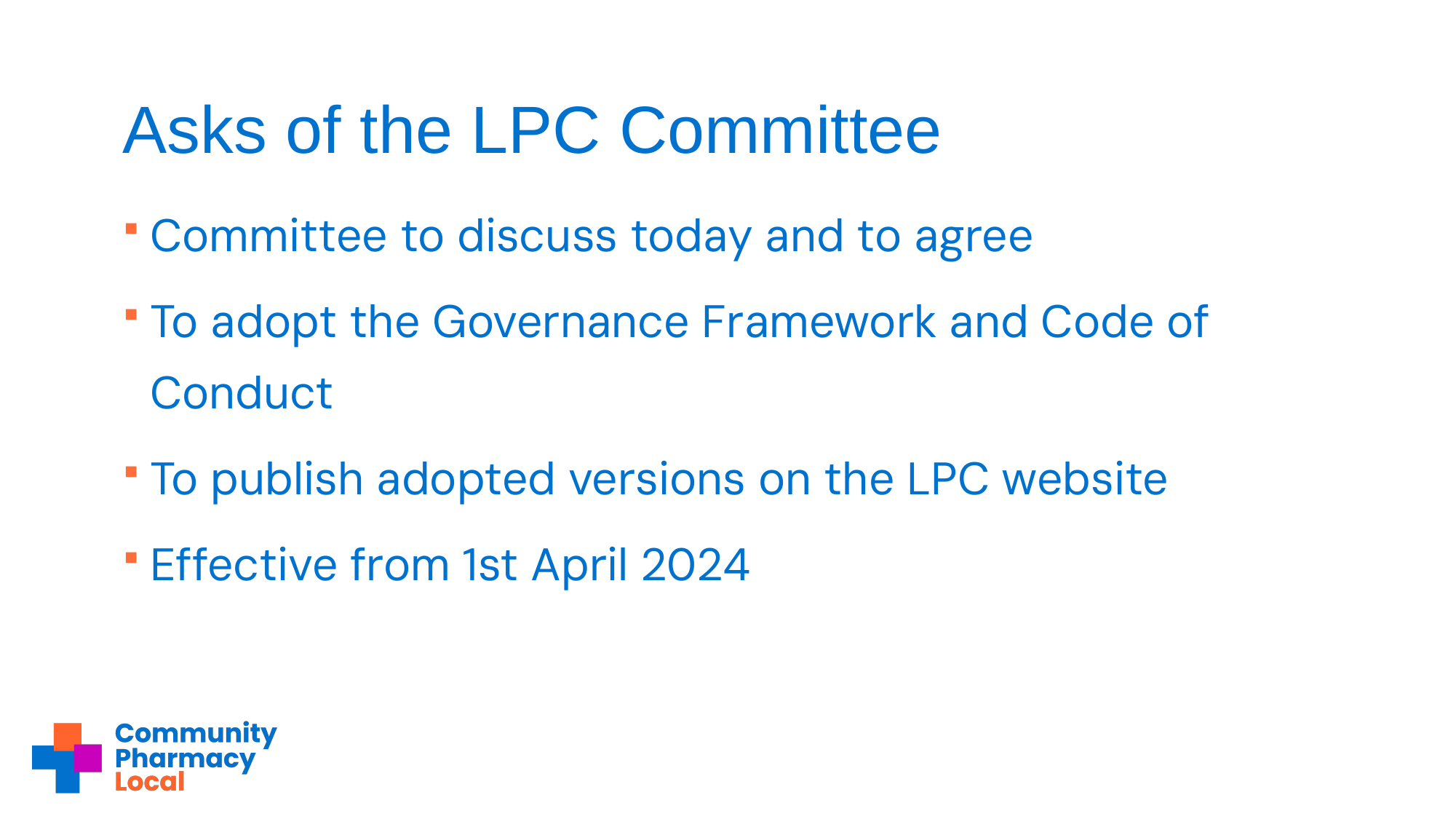

# Asks of the LPC Committee
Committee to discuss today and to agree
To adopt the Governance Framework and Code of Conduct
To publish adopted versions on the LPC website
Effective from 1st April 2024